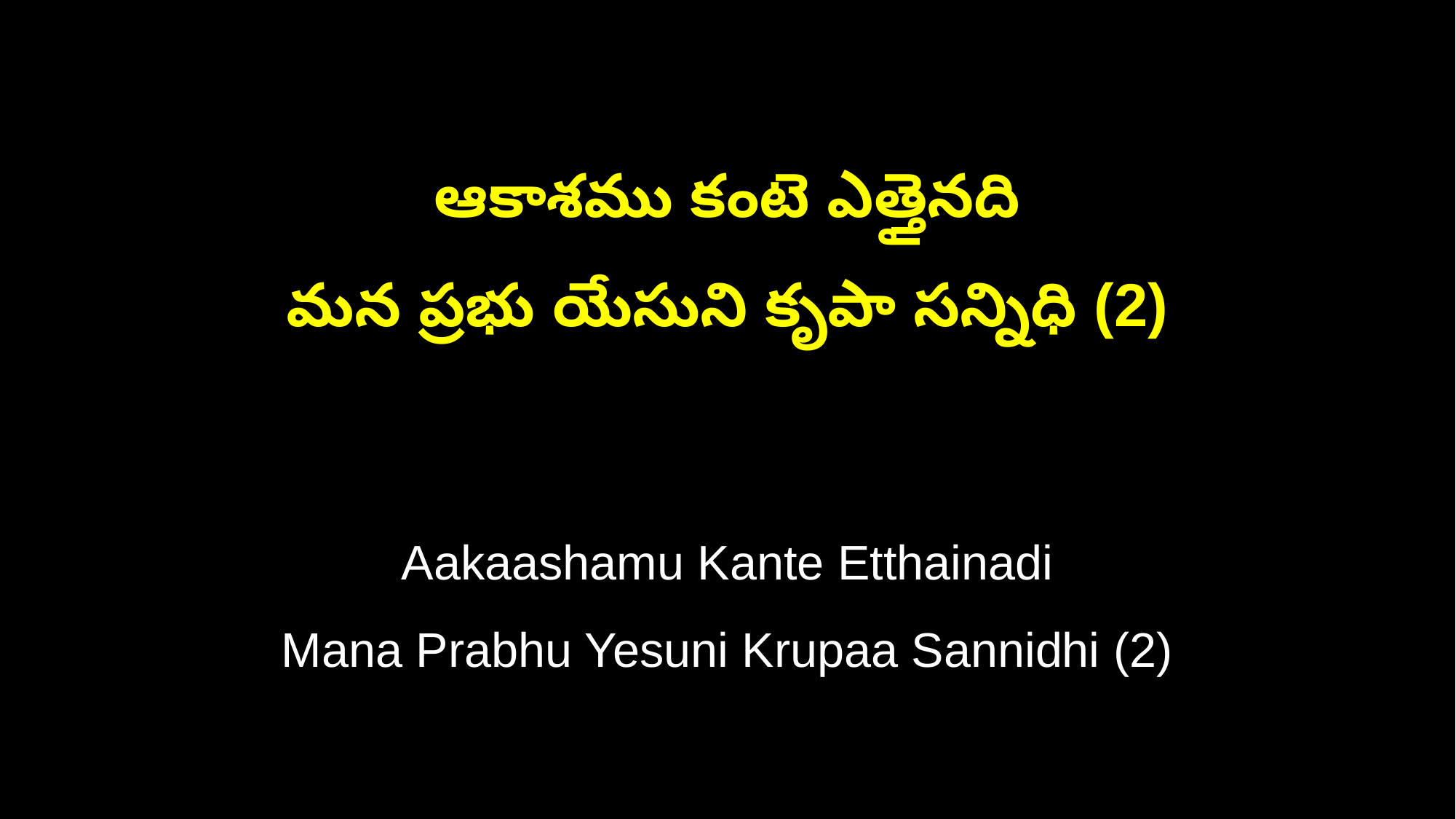

ఆకాశము కంటె ఎత్తైనది
మన ప్రభు యేసుని కృపా సన్నిధి (2)
Aakaashamu Kante Etthainadi
Mana Prabhu Yesuni Krupaa Sannidhi (2)